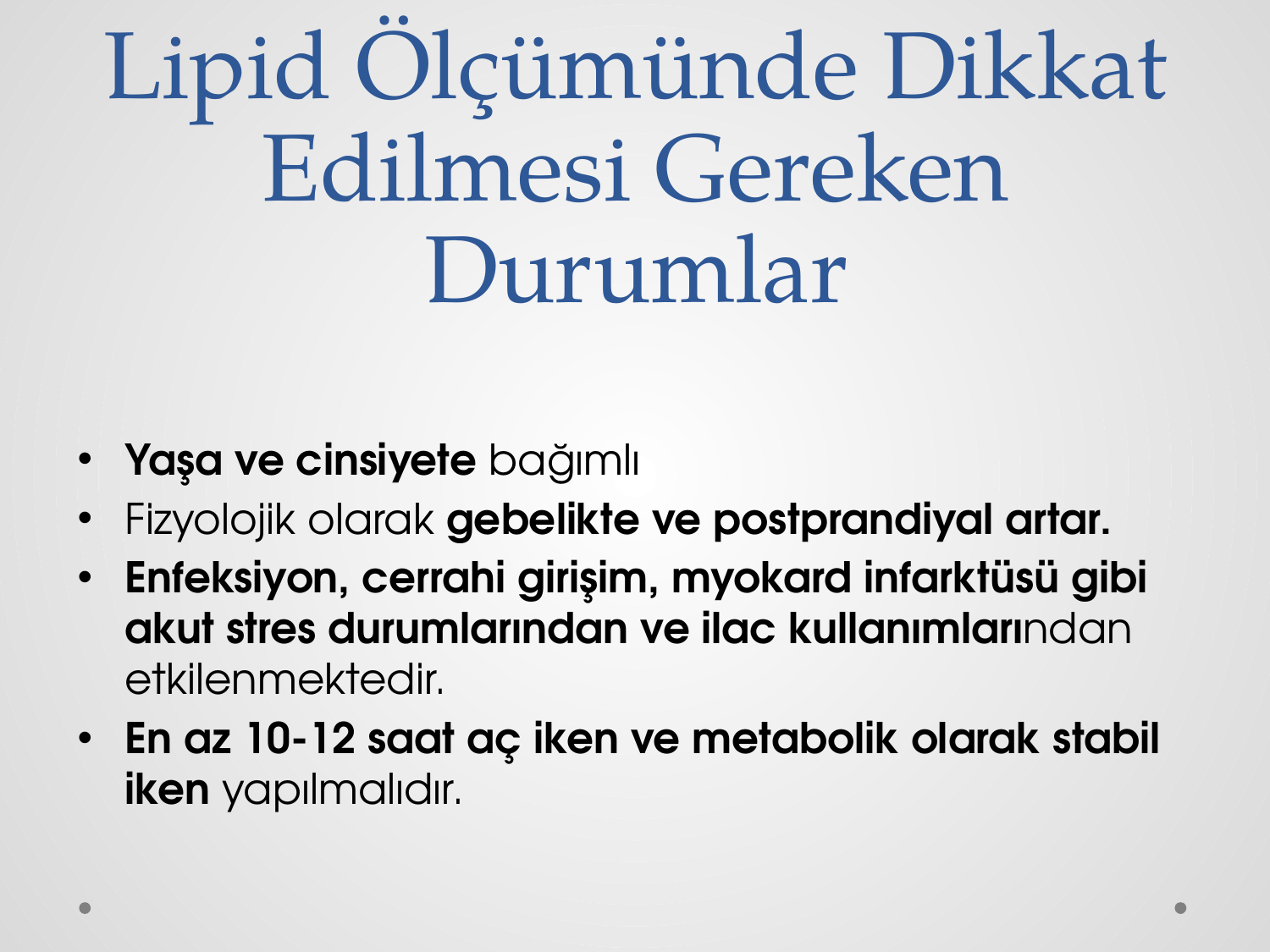

# Lipid Ölçümünde Dikkat Edilmesi Gereken Durumlar
Yaşa ve cinsiyete bağımlı
Fizyolojik olarak gebelikte ve postprandiyal artar.
Enfeksiyon, cerrahi girişim, myokard infarktüsü gibi akut stres durumlarından ve ilac kullanımlarından etkilenmektedir.
En az 10-12 saat aç iken ve metabolik olarak stabil iken yapılmalıdır.